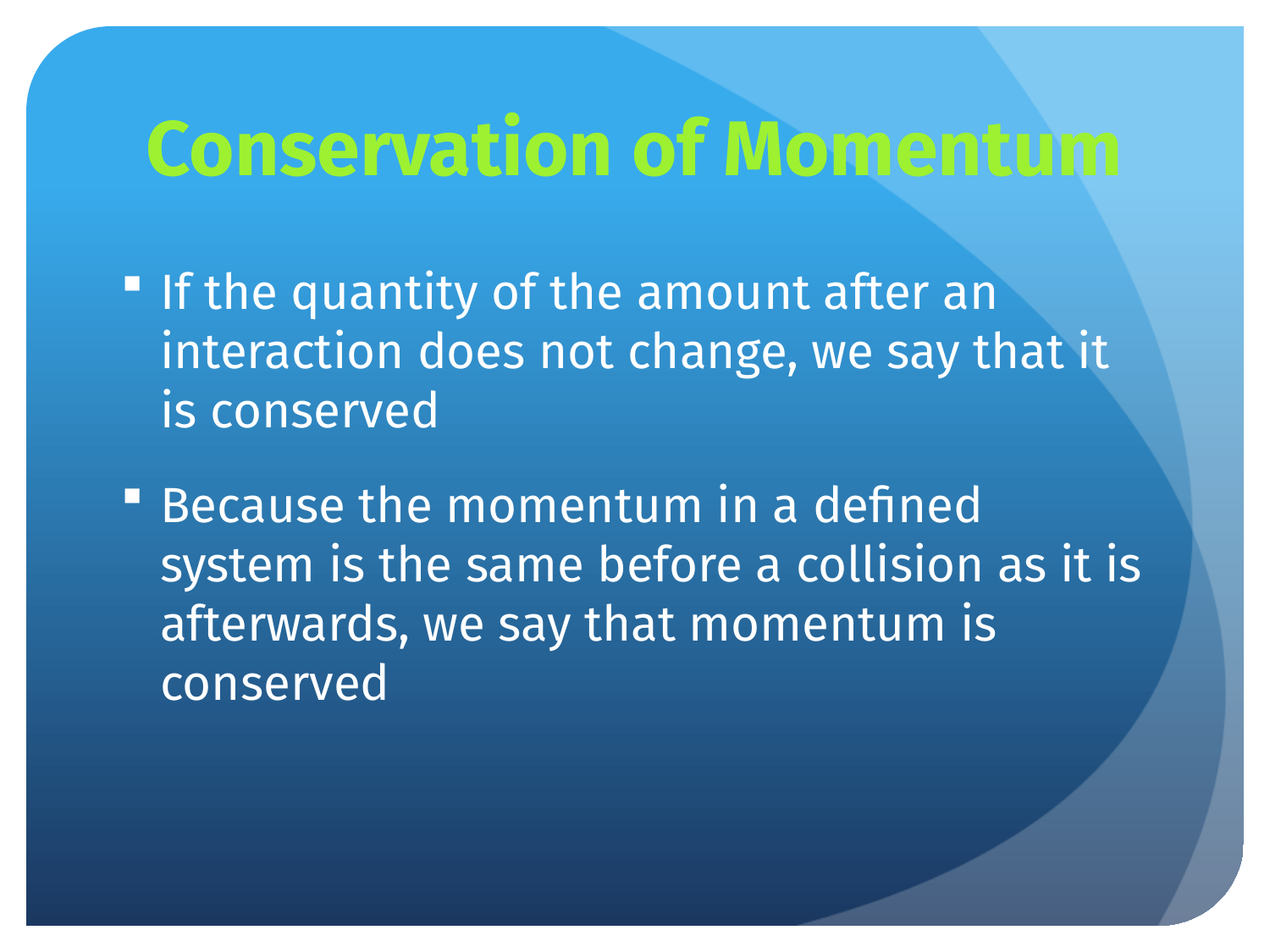

# Conservation of Momentum
If the quantity of the amount after an interaction does not change, we say that it is conserved
Because the momentum in a defined system is the same before a collision as it is afterwards, we say that momentum is conserved